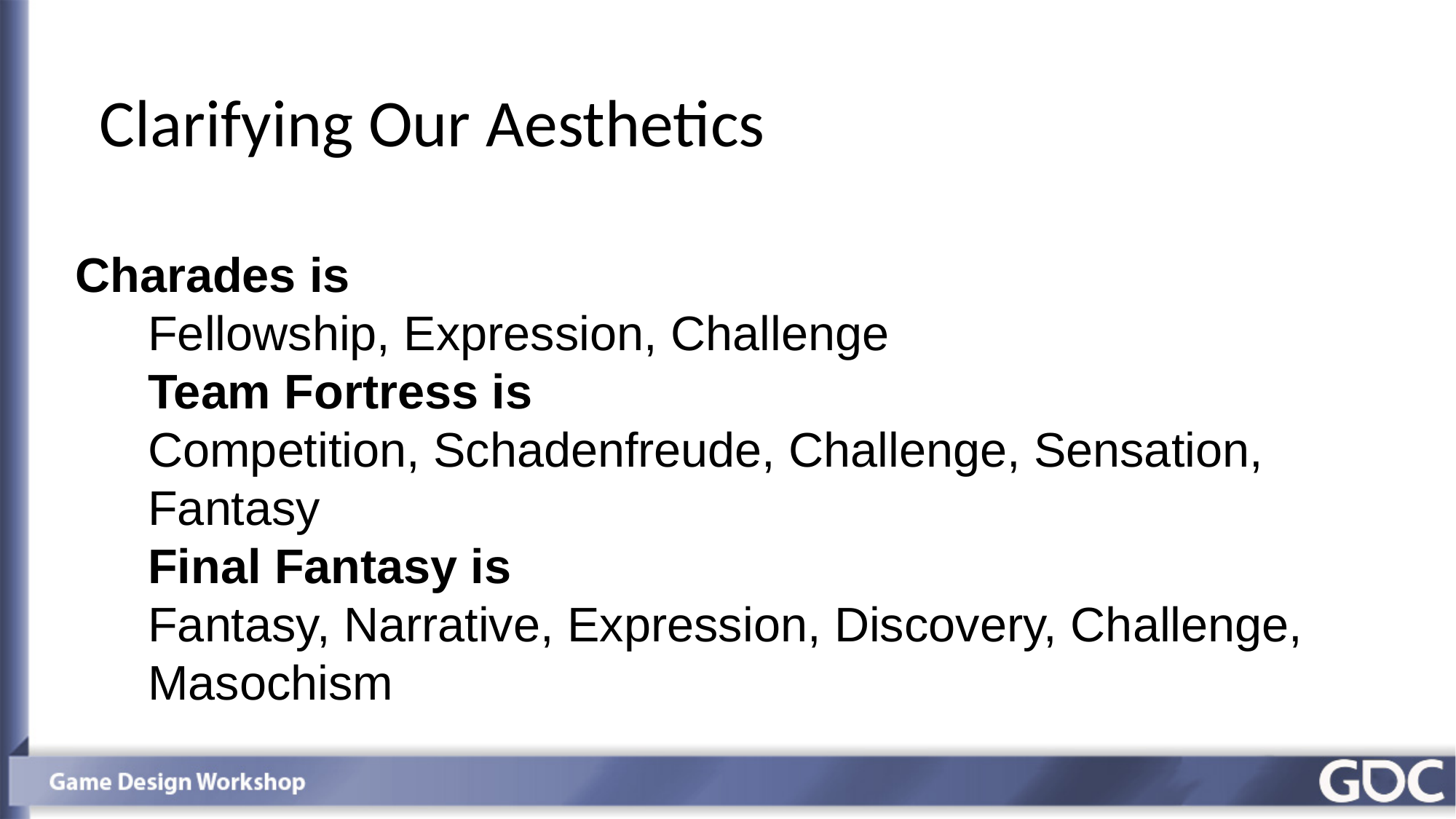

# Clarifying Our Aesthetics
Charades is
Fellowship, Expression, Challenge
Team Fortress is
Competition, Schadenfreude, Challenge, Sensation, Fantasy
Final Fantasy is
Fantasy, Narrative, Expression, Discovery, Challenge, Masochism